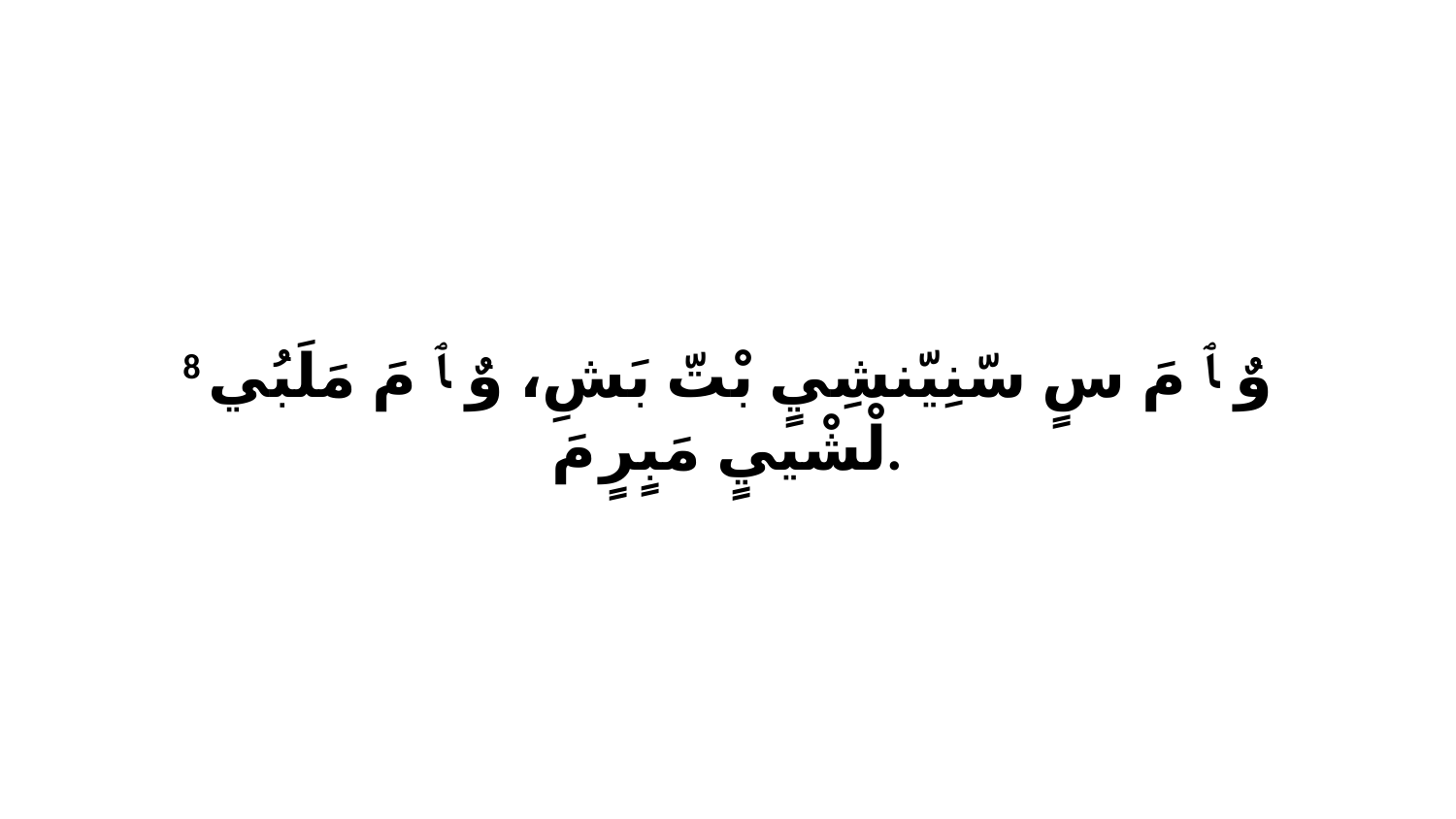

8 وٌ ﭑ مَ سٍ سّنِيّنشِيٍ بْتّ بَشِ، وٌ ﭑ مَ مَلَبُي لْشْييٍ مَبٍرٍ مَ.